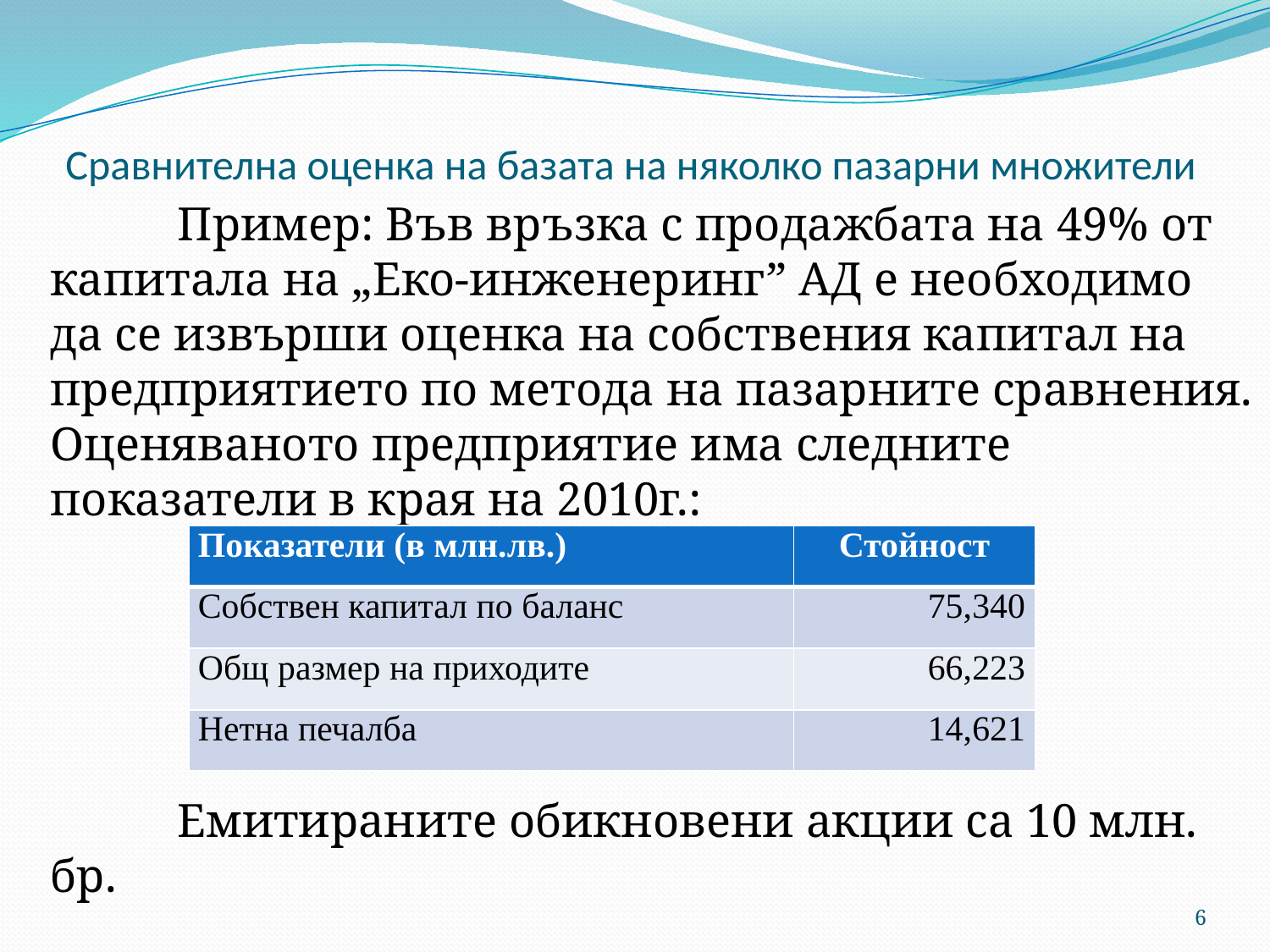

# Сравнителна оценка на базата на няколко пазарни множители
		Пример: Във връзка с продажбата на 49% от капитала на „Еко-инженеринг” АД е необходимо да се извърши оценка на собствения капитал на предприятието по метода на пазарните сравнения. Оценяваното предприятие има следните показатели в края на 2010г.:

		Емитираните обикновени акции са 10 млн. бр.
| Показатели (в млн.лв.) | Стойност |
| --- | --- |
| Собствен капитал по баланс | 75,340 |
| Общ размер на приходите | 66,223 |
| Нетна печалба | 14,621 |
6